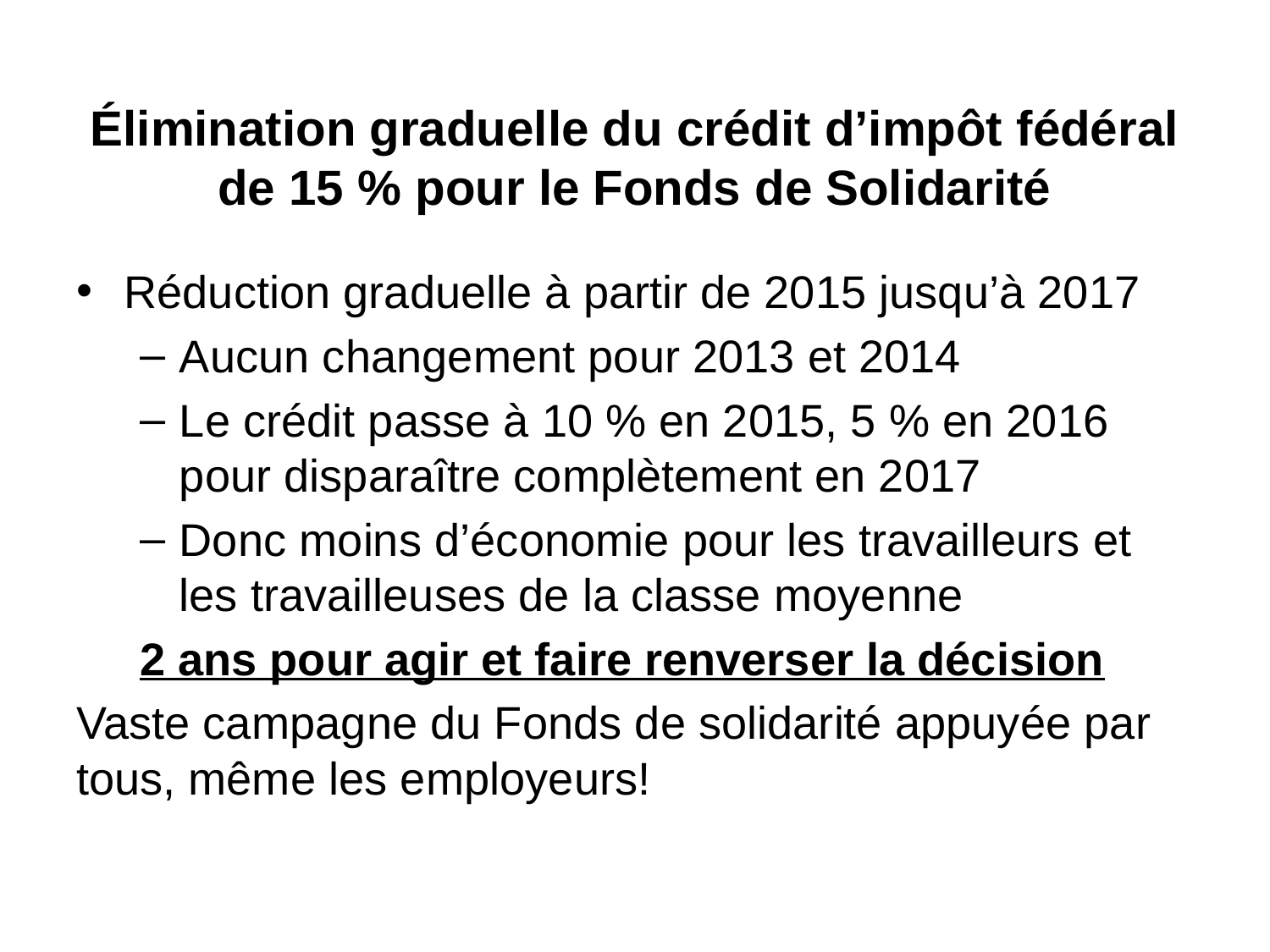

# Élimination graduelle du crédit d’impôt fédéral de 15 % pour le Fonds de Solidarité
Réduction graduelle à partir de 2015 jusqu’à 2017
Aucun changement pour 2013 et 2014
Le crédit passe à 10 % en 2015, 5 % en 2016 pour disparaître complètement en 2017
Donc moins d’économie pour les travailleurs et les travailleuses de la classe moyenne
2 ans pour agir et faire renverser la décision
Vaste campagne du Fonds de solidarité appuyée par tous, même les employeurs!